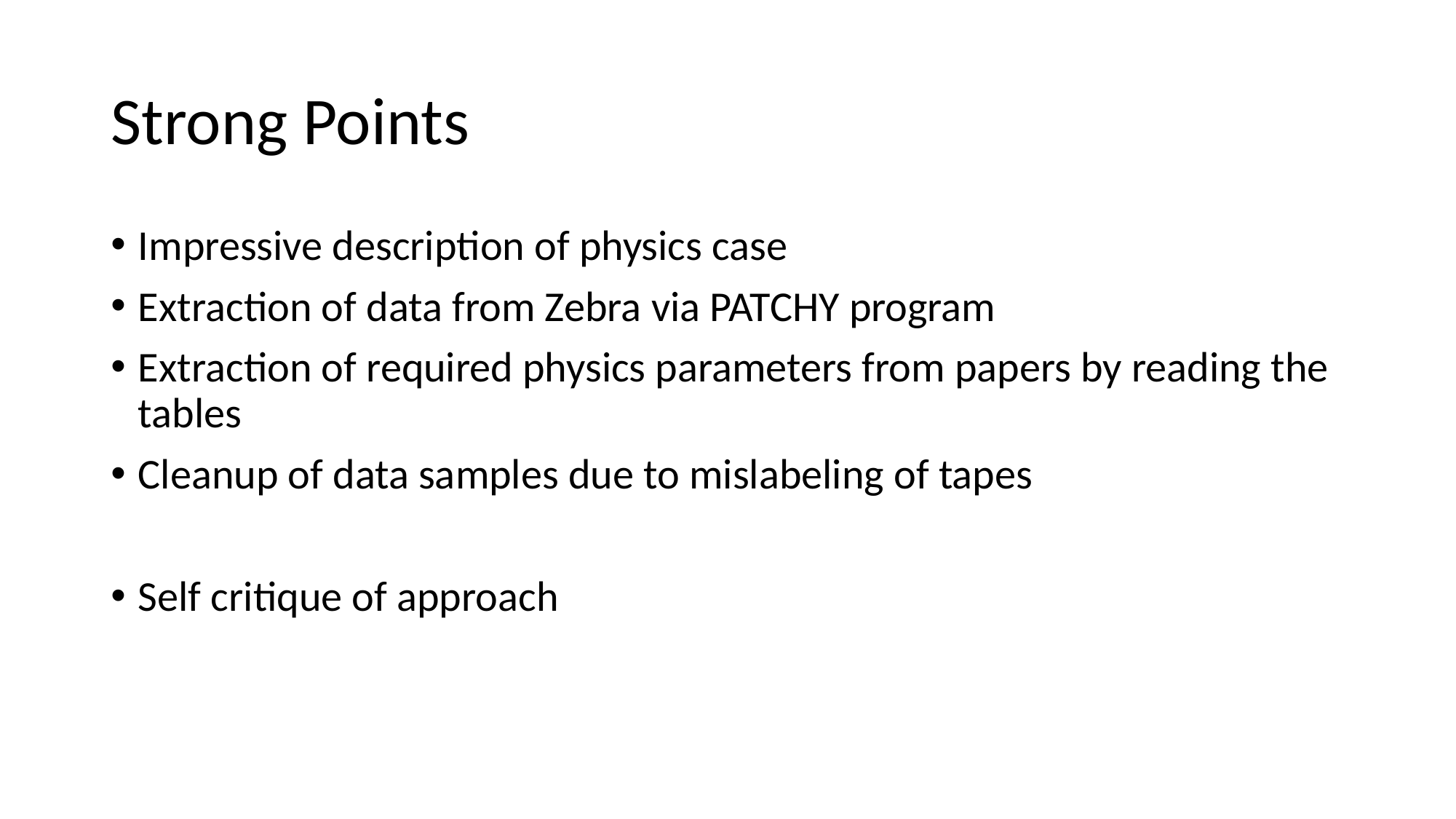

# Strong Points
Impressive description of physics case
Extraction of data from Zebra via PATCHY program
Extraction of required physics parameters from papers by reading the tables
Cleanup of data samples due to mislabeling of tapes

Self critique of approach